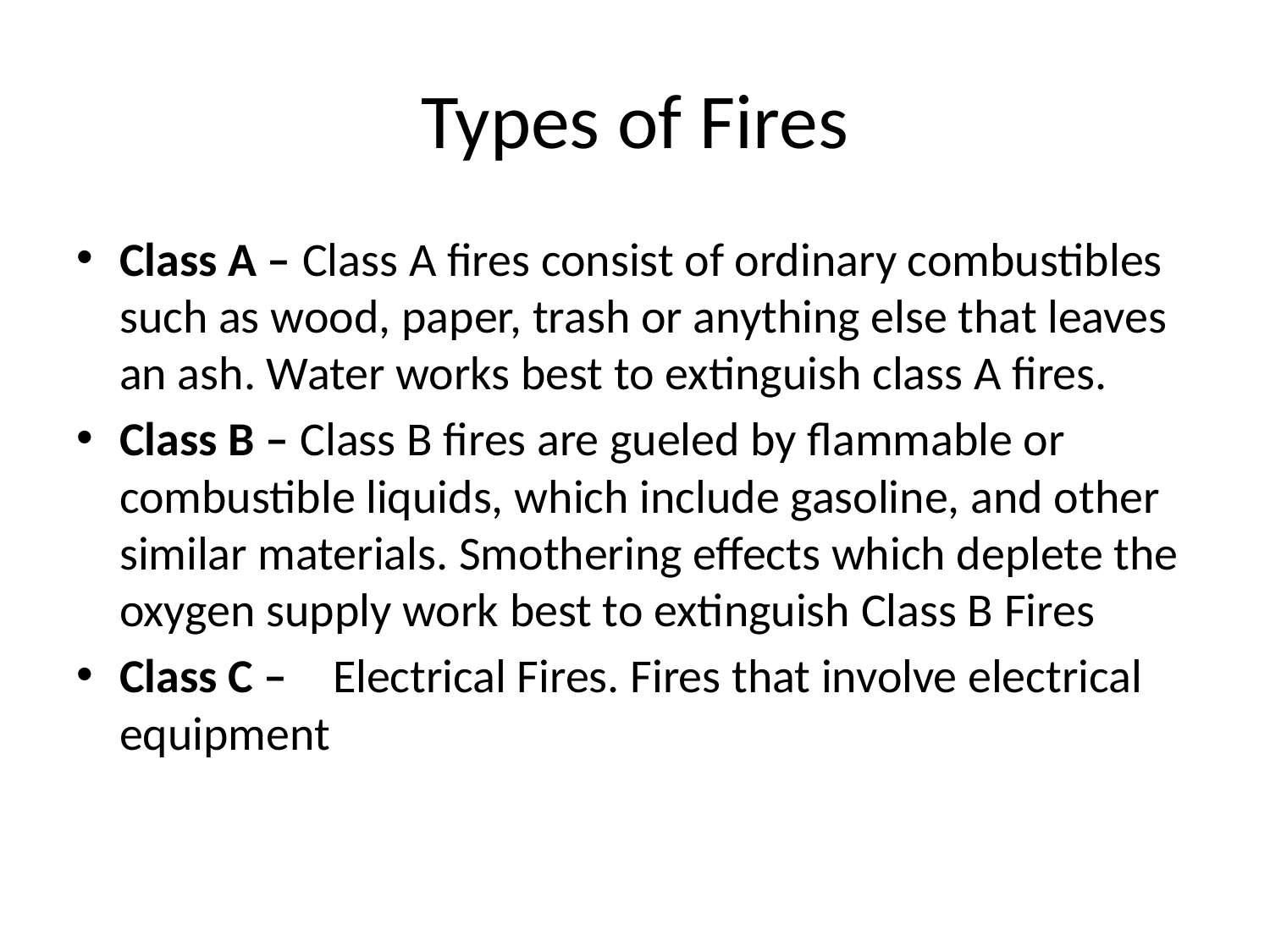

# Types of Fires
Class A – Class A fires consist of ordinary combustibles such as wood, paper, trash or anything else that leaves an ash. Water works best to extinguish class A fires.
Class B – Class B fires are gueled by flammable or combustible liquids, which include gasoline, and other similar materials. Smothering effects which deplete the oxygen supply work best to extinguish Class B Fires
Class C – 	Electrical Fires. Fires that involve electrical equipment